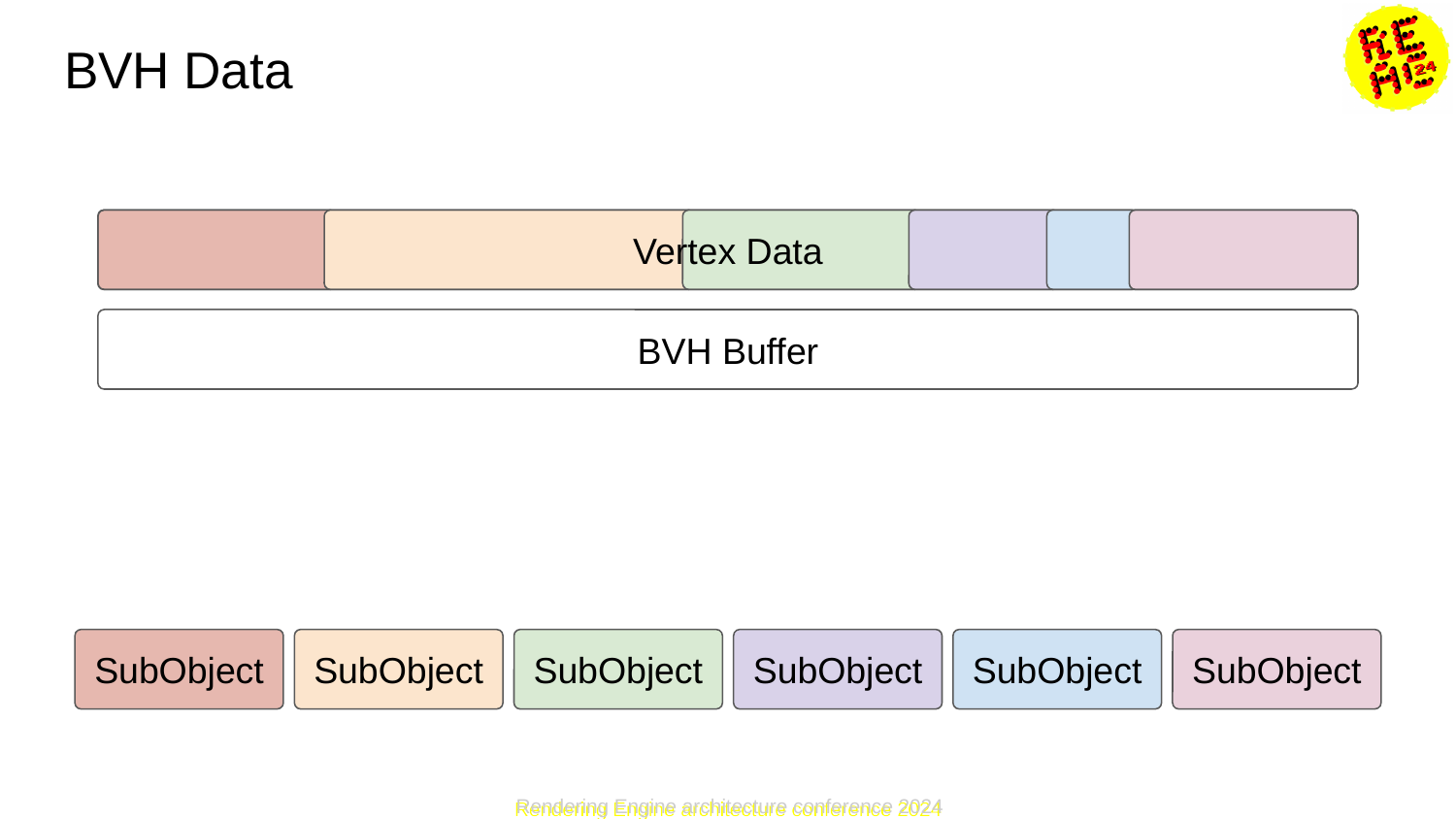

# BVH Data
Vertex Data

BVH Buffer
SubObject
SubObject
SubObject
SubObject
SubObject
SubObject